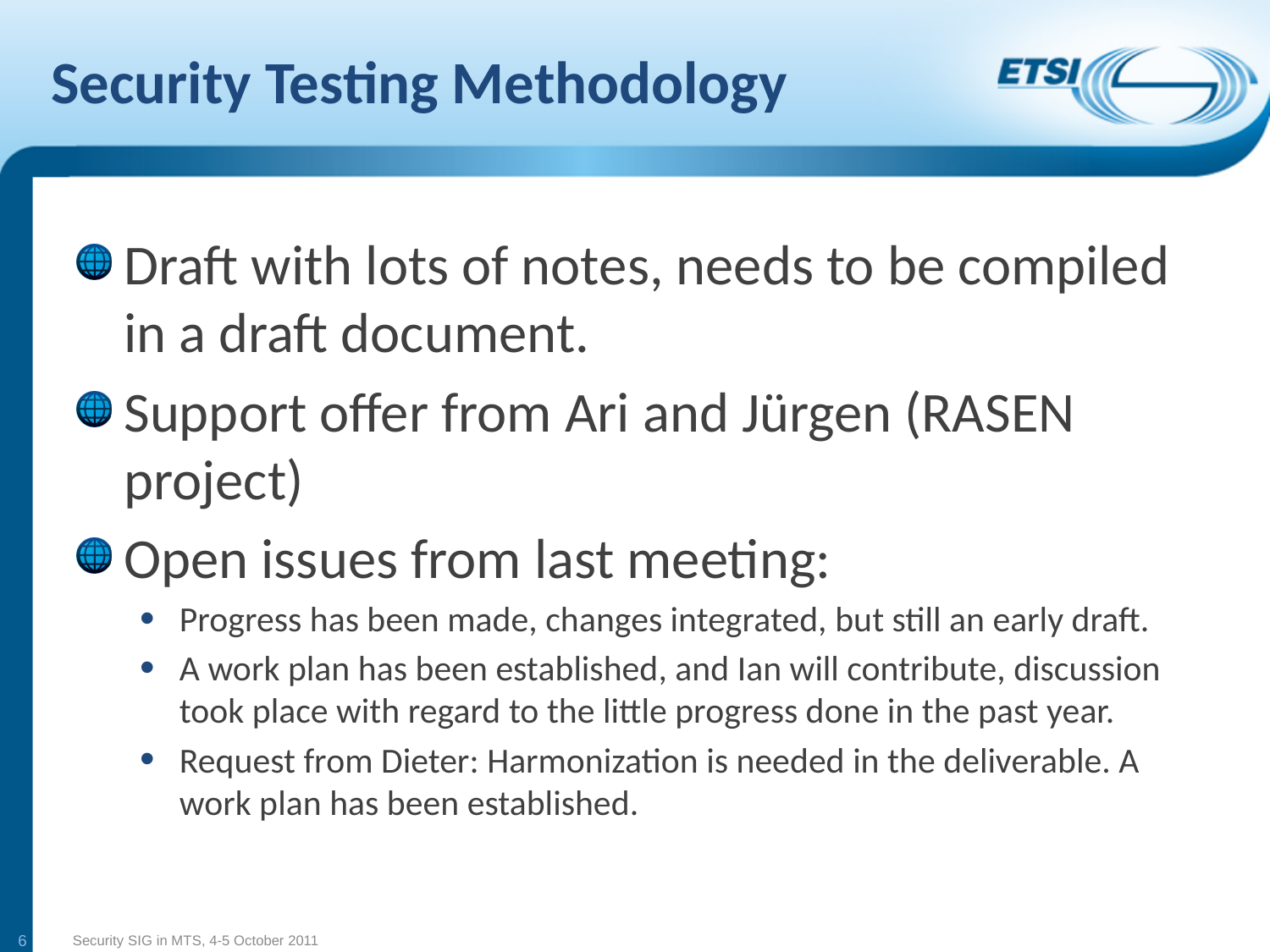

# Security Testing Methodology
Draft with lots of notes, needs to be compiled in a draft document.
Support offer from Ari and Jürgen (RASEN project)
Open issues from last meeting:
Progress has been made, changes integrated, but still an early draft.
A work plan has been established, and Ian will contribute, discussion took place with regard to the little progress done in the past year.
Request from Dieter: Harmonization is needed in the deliverable. A work plan has been established.

6
Security SIG in MTS, 4-5 October 2011